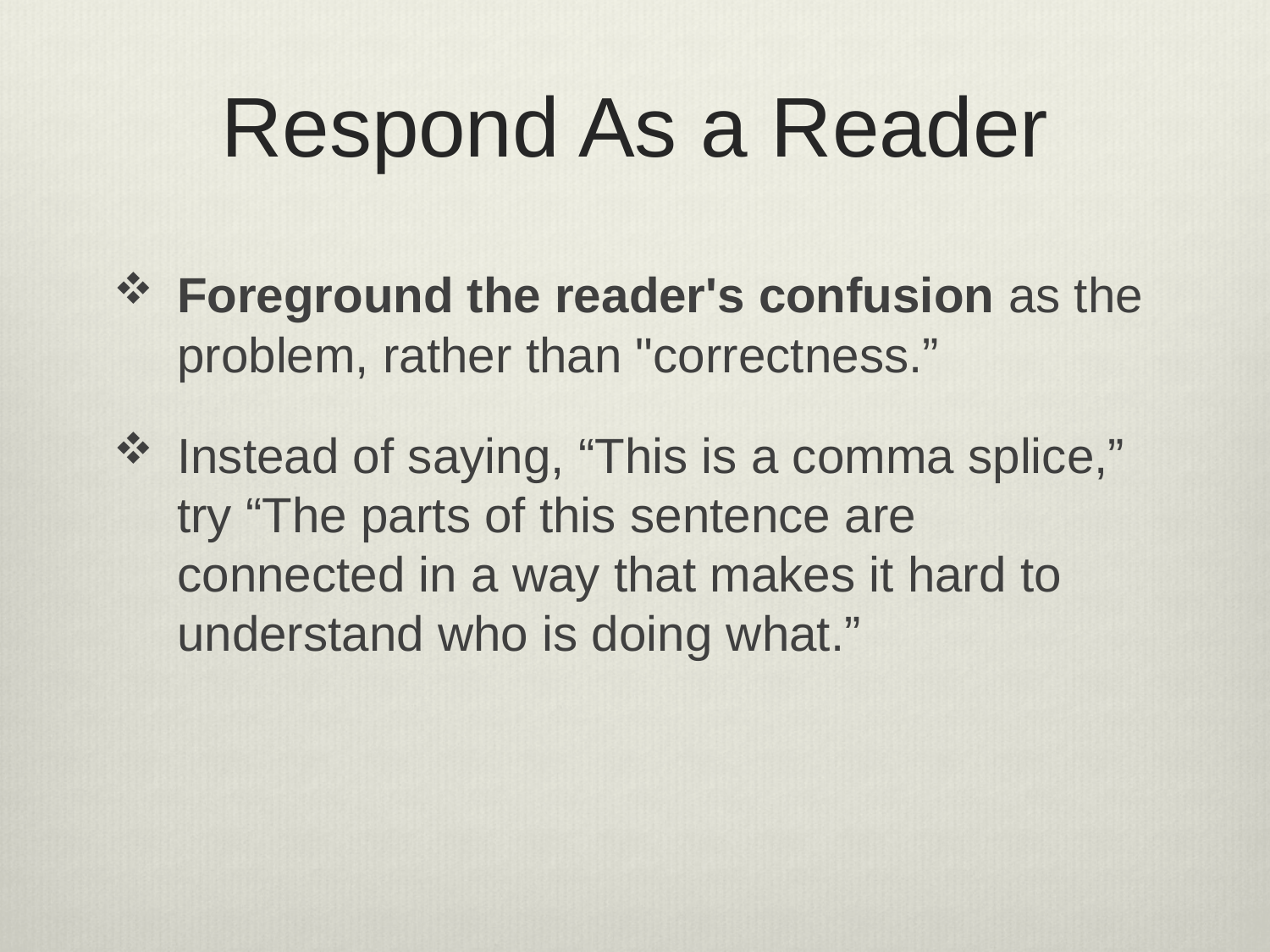

# Respond As a Reader
Foreground the reader's confusion as the problem, rather than "correctness.”
Instead of saying, “This is a comma splice,” try “The parts of this sentence are connected in a way that makes it hard to understand who is doing what.”